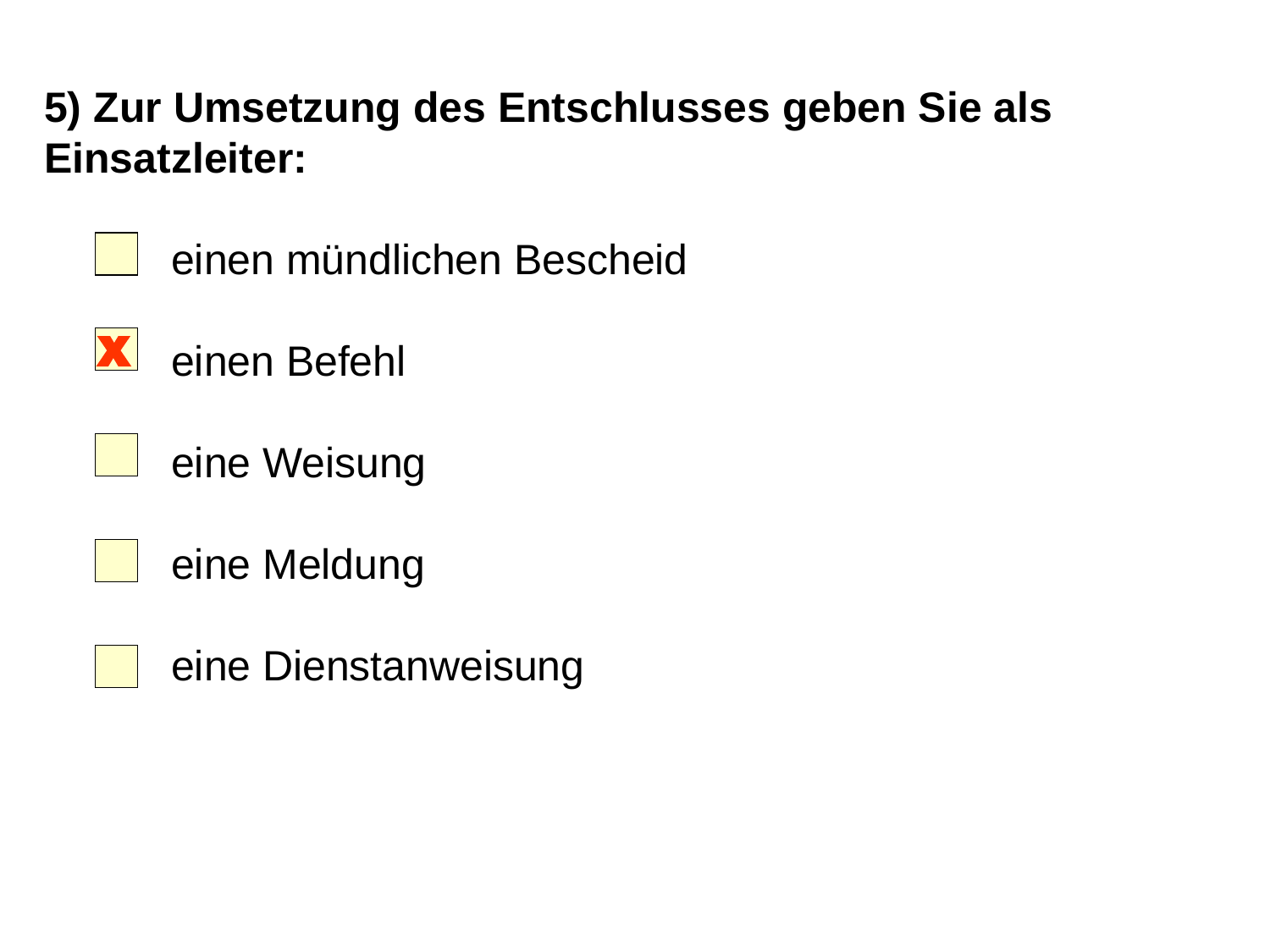

5) Zur Umsetzung des Entschlusses geben Sie als Einsatzleiter:

	einen mündlichen Bescheid
	einen Befehl
	eine Weisung
	eine Meldung
	eine Dienstanweisung

X

25